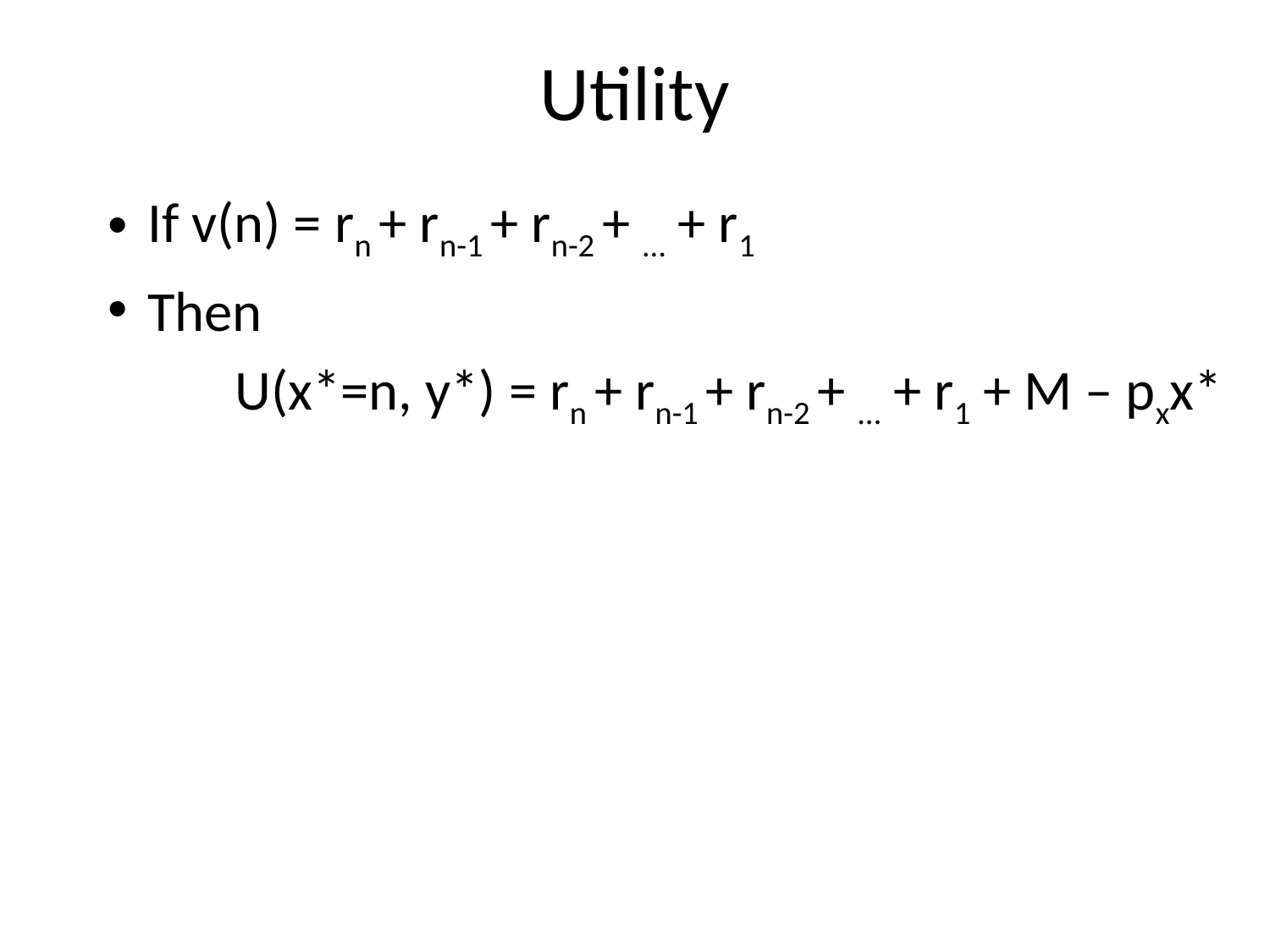

# Utility
If v(n) = rn + rn-1 + rn-2 + … + r1
Then
	U(x*=n, y*) = rn + rn-1 + rn-2 + … + r1 + M – pxx*